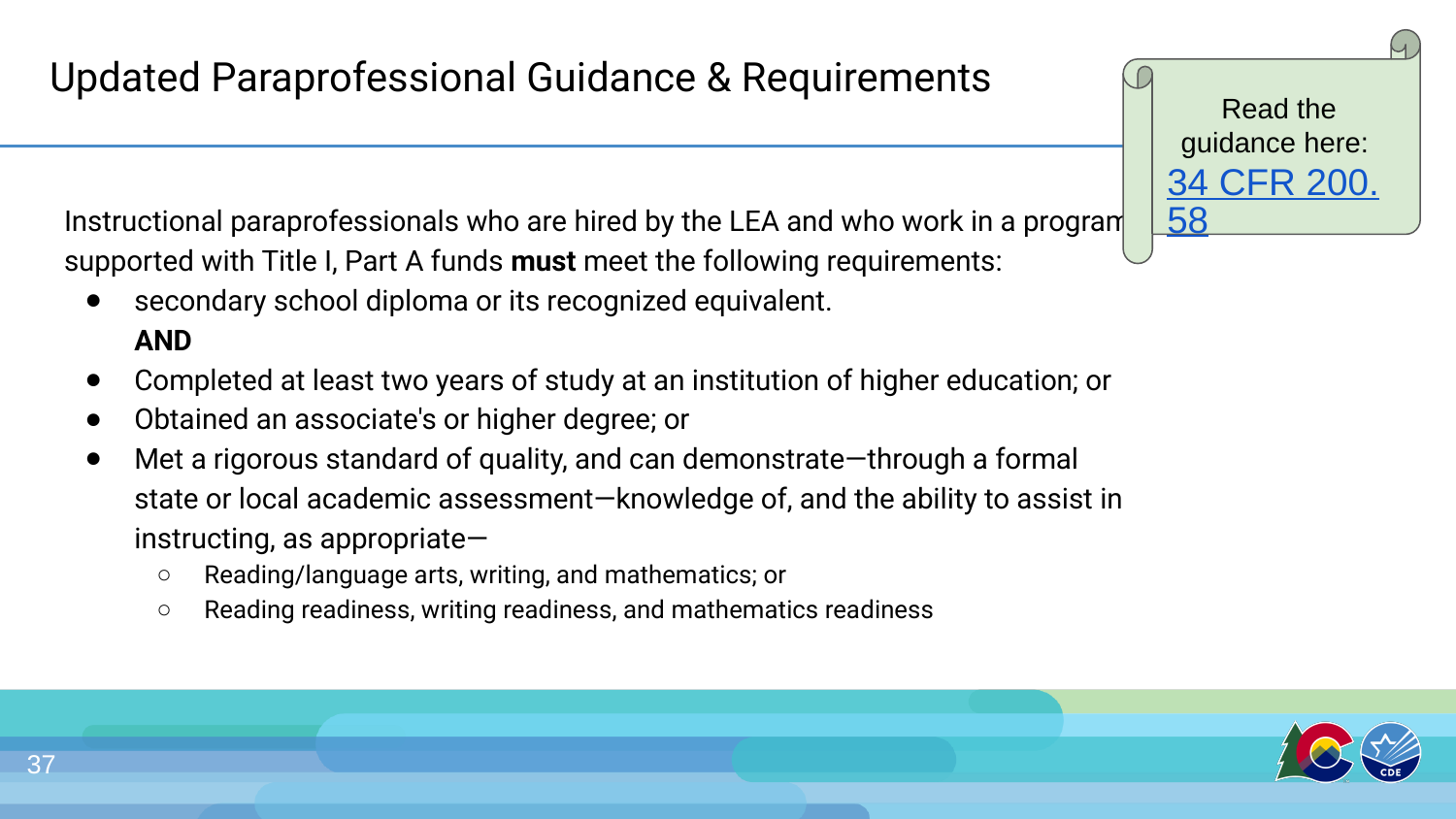

# Updated Paraprofessional Guidance & Requirements
Read the guidance here: 34 CFR 200.58
Instructional paraprofessionals who are hired by the LEA and who work in a program supported with Title I, Part A funds must meet the following requirements:
secondary school diploma or its recognized equivalent.
AND
Completed at least two years of study at an institution of higher education; or
Obtained an associate's or higher degree; or
Met a rigorous standard of quality, and can demonstrate—through a formal state or local academic assessment—knowledge of, and the ability to assist in instructing, as appropriate—
Reading/language arts, writing, and mathematics; or
Reading readiness, writing readiness, and mathematics readiness